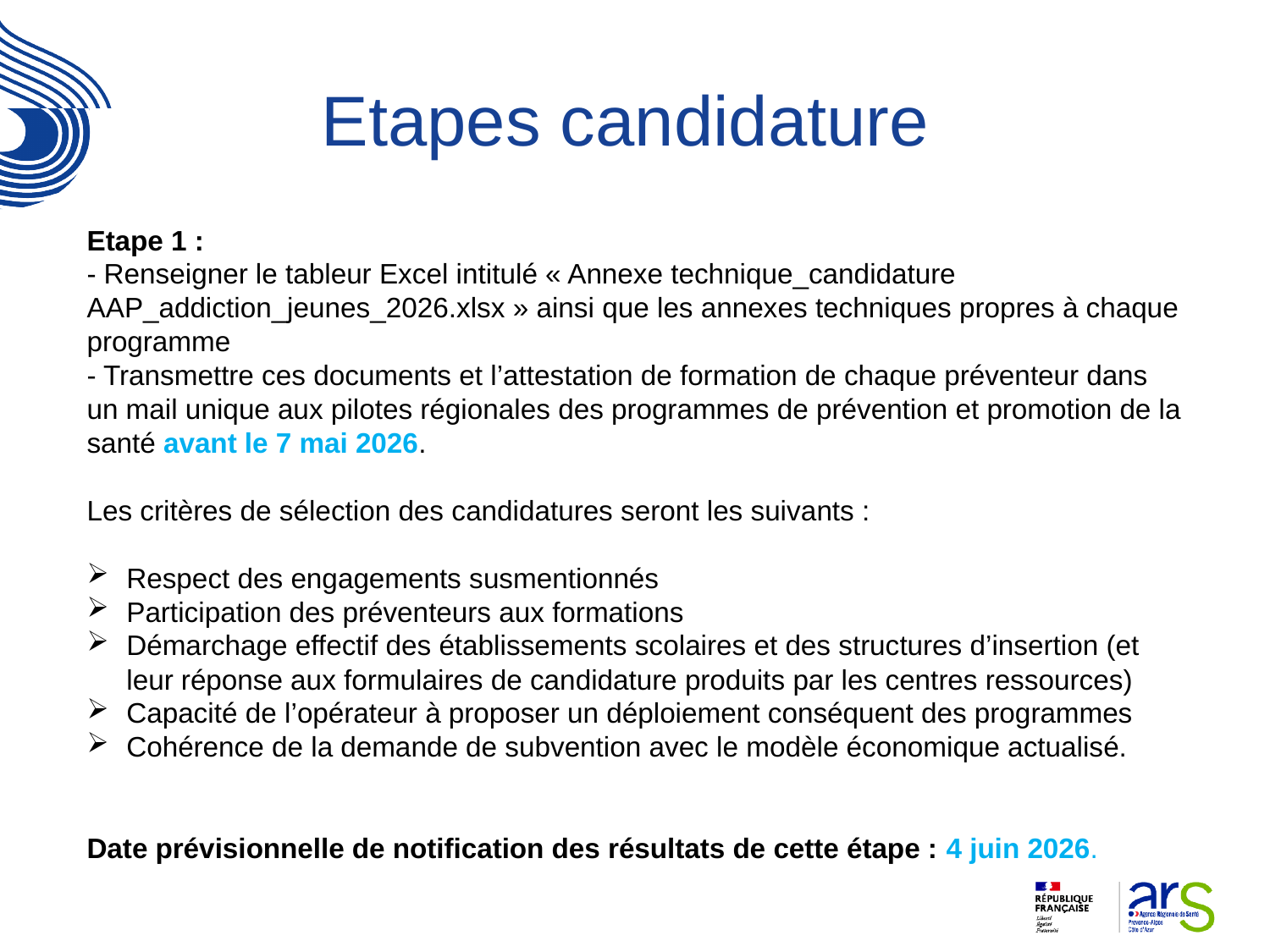

# Etapes candidature
Etape 1 :
- Renseigner le tableur Excel intitulé « Annexe technique_candidature
AAP_addiction_jeunes_2026.xlsx » ainsi que les annexes techniques propres à chaque
programme
- Transmettre ces documents et l’attestation de formation de chaque préventeur dans un mail unique aux pilotes régionales des programmes de prévention et promotion de la santé avant le 7 mai 2026.

Les critères de sélection des candidatures seront les suivants :

Respect des engagements susmentionnés
Participation des préventeurs aux formations
Démarchage effectif des établissements scolaires et des structures d’insertion (et leur réponse aux formulaires de candidature produits par les centres ressources)
Capacité de l’opérateur à proposer un déploiement conséquent des programmes
Cohérence de la demande de subvention avec le modèle économique actualisé.

Date prévisionnelle de notification des résultats de cette étape : 4 juin 2026.